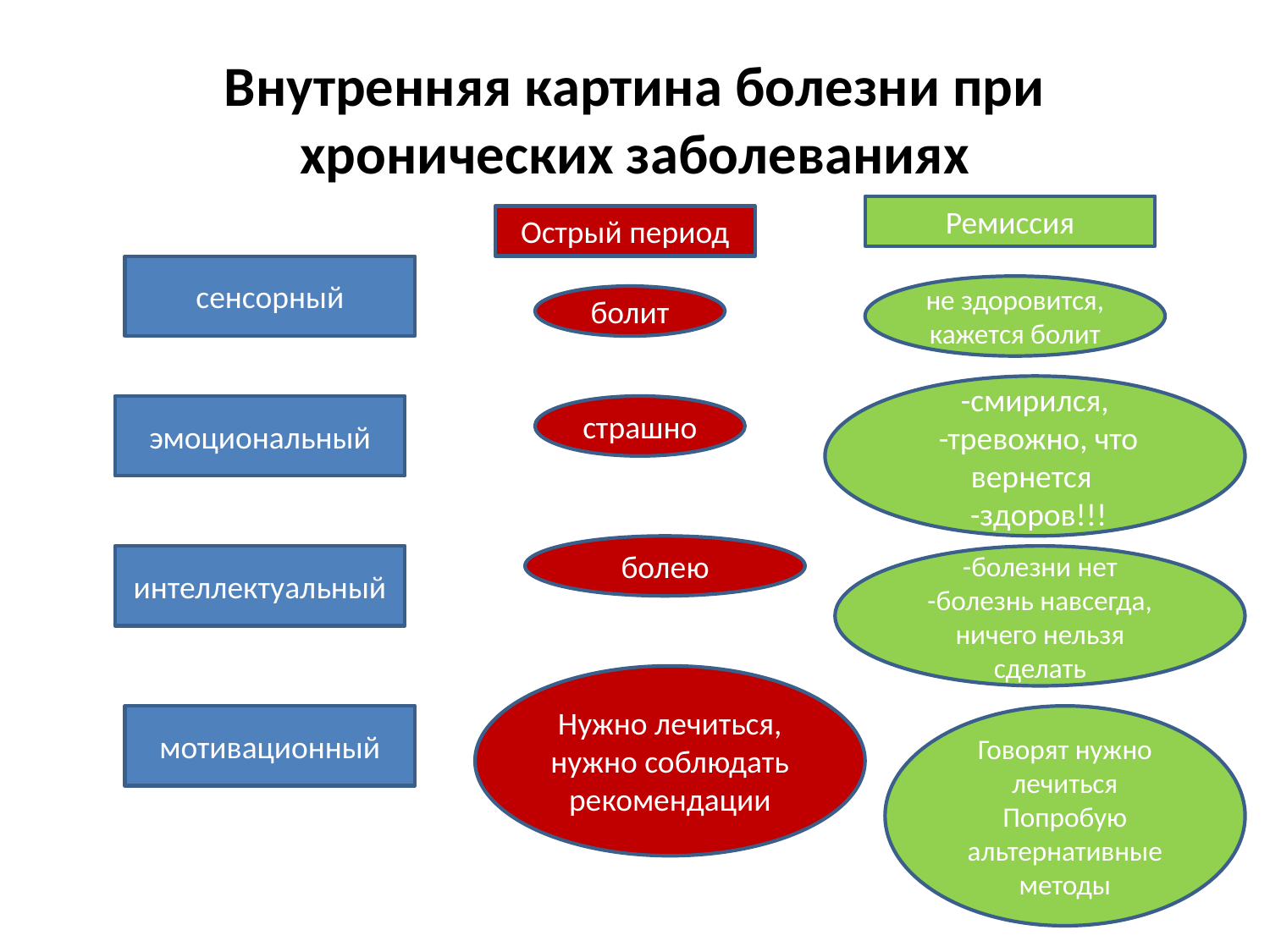

# Внутренняя картина болезни при хронических заболеваниях
Ремиссия
Острый период
сенсорный
не здоровится, кажется болит
болит
-смирился,
 -тревожно, что вернется
 -здоров!!!
эмоциональный
страшно
болею
интеллектуальный
-болезни нет
-болезнь навсегда, ничего нельзя сделать
Нужно лечиться, нужно соблюдать рекомендации
мотивационный
Говорят нужно лечиться
Попробую альтернативные методы